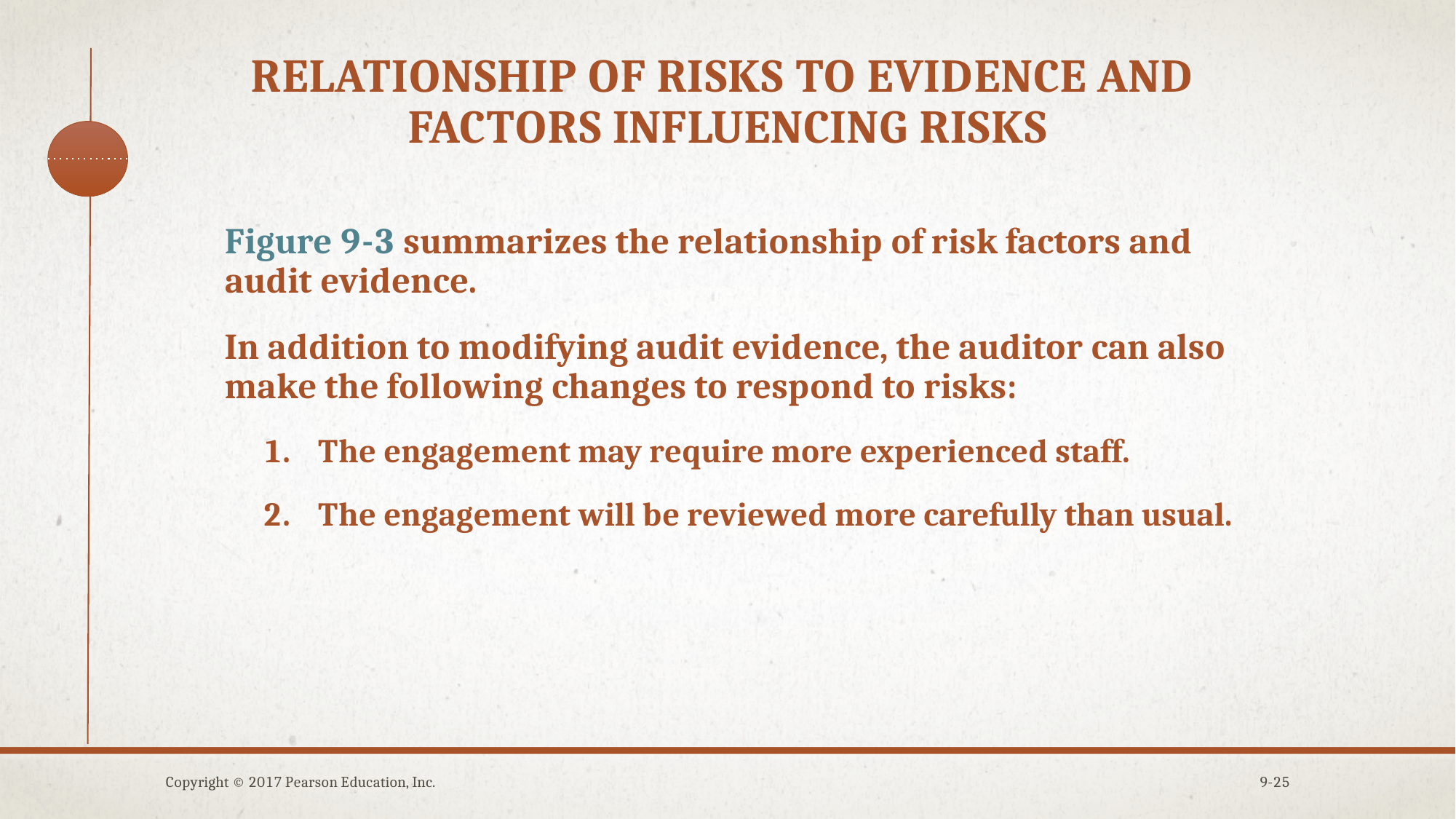

# Relationship of risks to evidence and factors influencing risks

Figure 9-3 summarizes the relationship of risk factors and audit evidence.
In addition to modifying audit evidence, the auditor can also make the following changes to respond to risks:
The engagement may require more experienced staff.
The engagement will be reviewed more carefully than usual.
Copyright © 2017 Pearson Education, Inc.
9-25